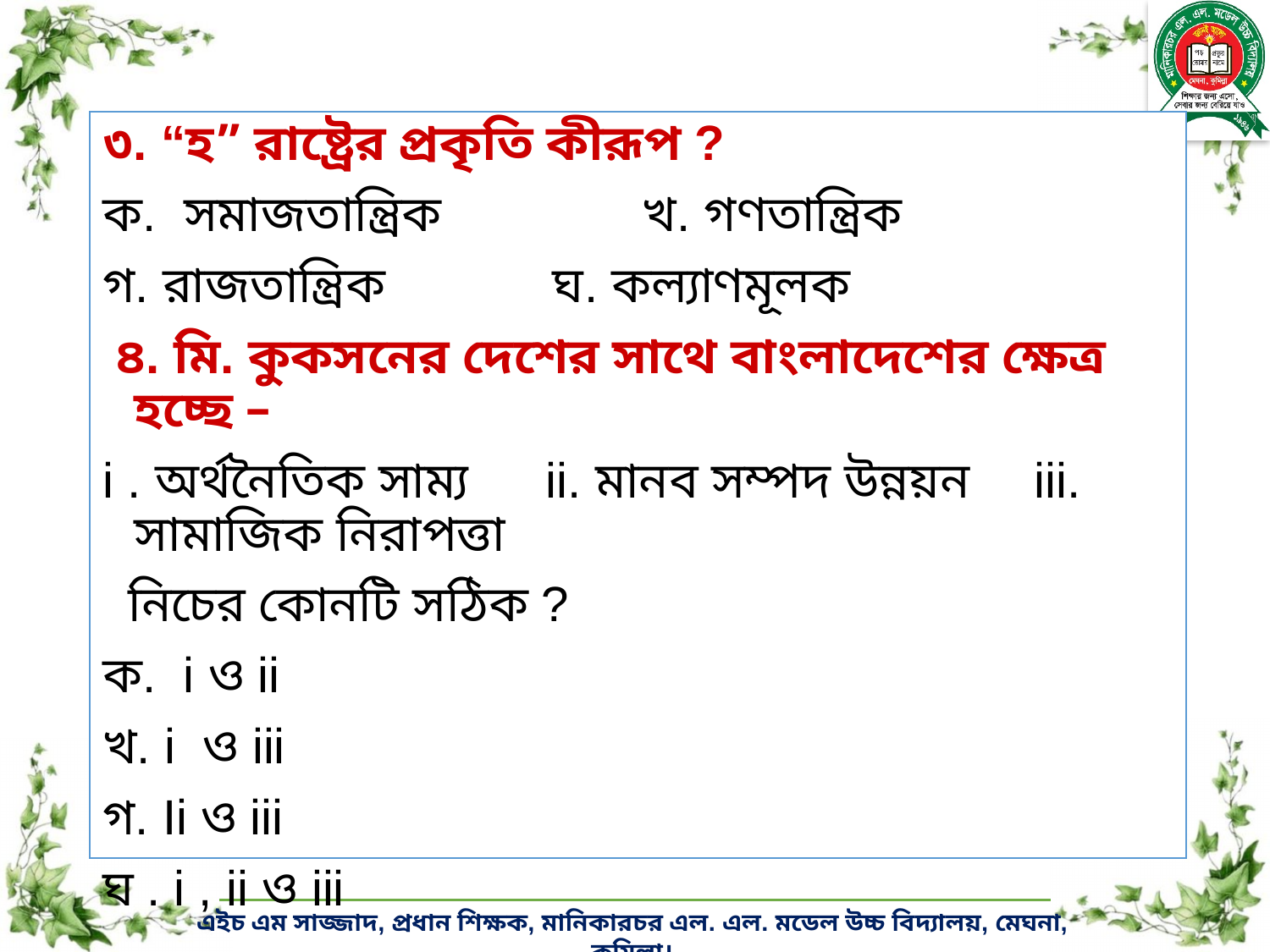

৩. “হ” রাষ্ট্রের প্রকৃতি কীরূপ ?
ক.  সমাজতান্ত্রিক       	খ. গণতান্ত্রিক
গ. রাজতান্ত্রিক             ঘ. কল্যাণমূলক
 ৪. মি. কুকসনের দেশের সাথে বাংলাদেশের ক্ষেত্র হচ্ছে –
i . অর্থনৈতিক সাম্য      ii. মানব সম্পদ উন্নয়ন     iii. সামাজিক নিরাপত্তা
  নিচের কোনটি সঠিক ?
ক.  i ও ii
খ. i  ও iii
গ. Ii ও iii
ঘ . i , ii ও iii